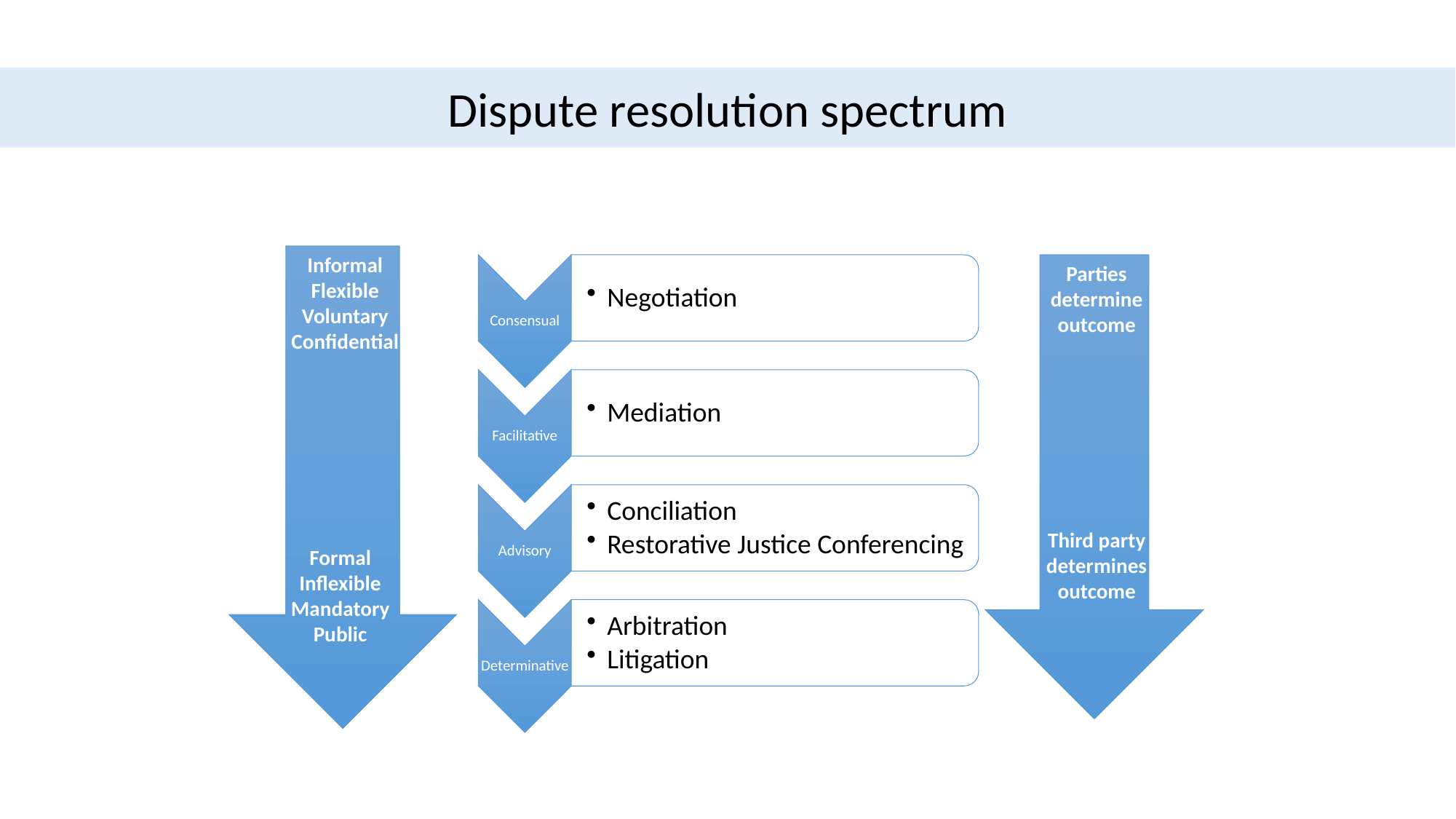

Dispute resolution spectrum

Informal
Flexible
Voluntary
Confidential
Consensual
Negotiation
Facilitative
Mediation
Advisory
Conciliation
Restorative Justice Conferencing
Determinative
Arbitration
Litigation

Parties determine outcome
Third party determines outcome
Formal
Inflexible
Mandatory
Public